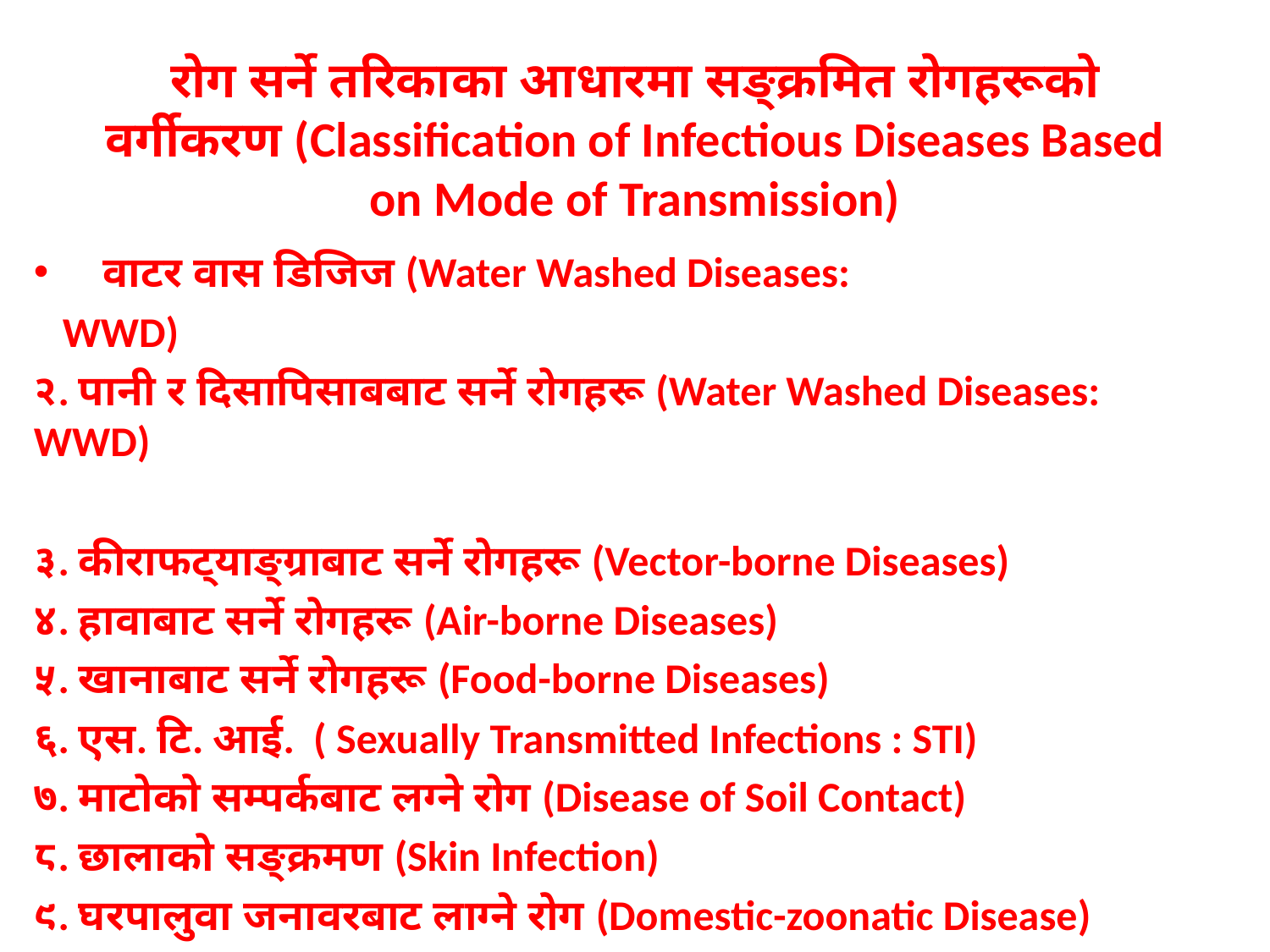

# रोग सर्ने तरिकाका आधारमा सङ्क्रमित रोगहरूको वर्गीकरण (Classification of Infectious Diseases Based on Mode of Transmission)
वाटर वास डिजिज (Water Washed Diseases:
   WWD)
२. पानी र दिसापिसाबबाट सर्ने रोगहरू (Water Washed Diseases: WWD)

३. कीराफट्याङ्ग्राबाट सर्ने रोगहरू (Vector-borne Diseases)
४. हावाबाट सर्ने रोगहरू (Air-borne Diseases)
५. खानाबाट सर्ने रोगहरू (Food-borne Diseases)
६. एस. टि. आई.  ( Sexually Transmitted Infections : STI)
७. माटोको सम्पर्कबाट लग्ने रोग (Disease of Soil Contact)
८. छालाको सङ्क्रमण (Skin Infection)
९. घरपालुवा जनावरबाट लाग्ने रोग (Domestic-zoonatic Disease)